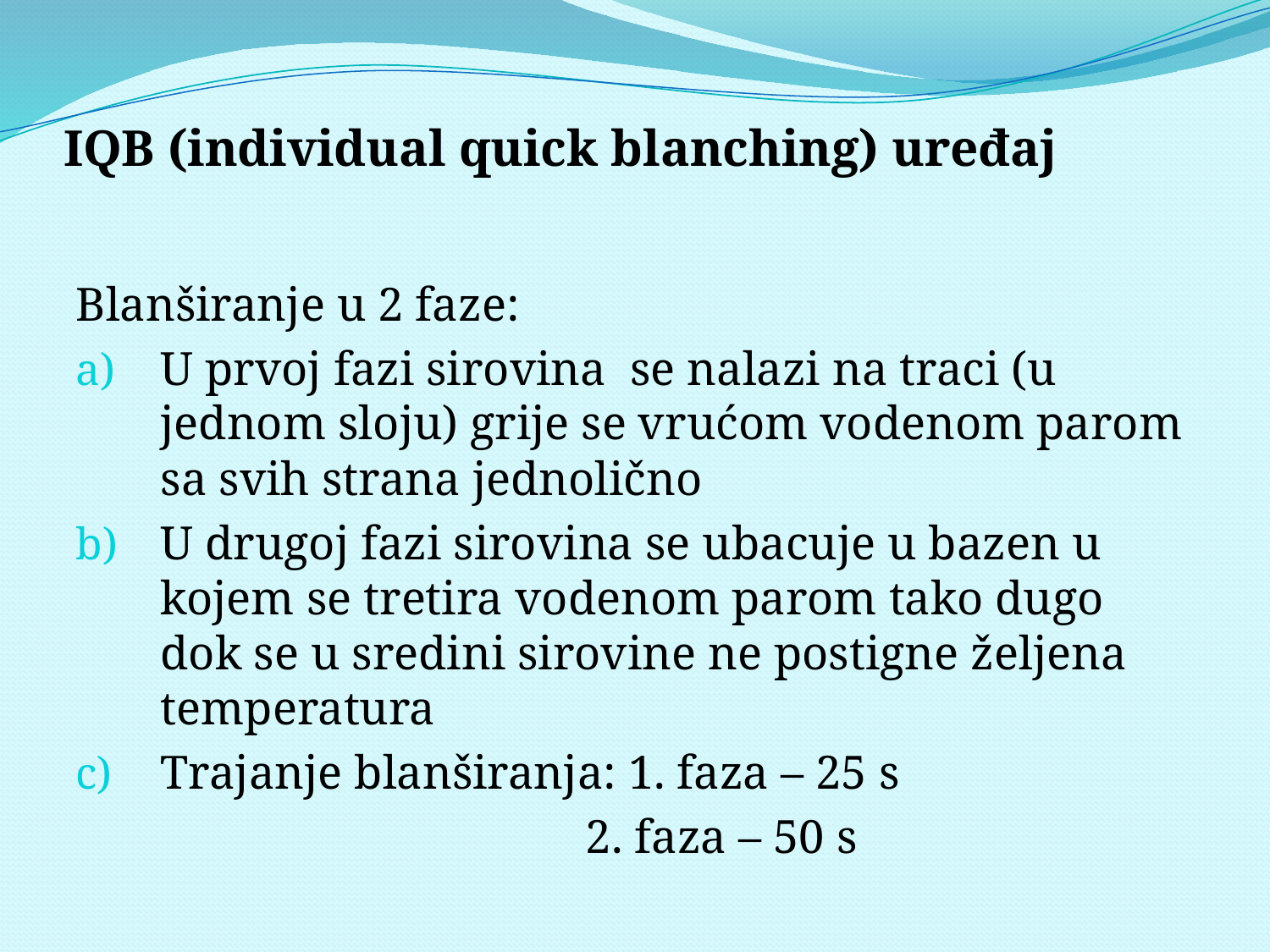

# IQB (individual quick blanching) uređaj
Blanširanje u 2 faze:
U prvoj fazi sirovina  se nalazi na traci (u jednom sloju) grije se vrućom vodenom parom sa svih strana jednolično
U drugoj fazi sirovina se ubacuje u bazen u kojem se tretira vodenom parom tako dugo dok se u sredini sirovine ne postigne željena temperatura
Trajanje blanširanja: 1. faza – 25 s
                                           2. faza – 50 s